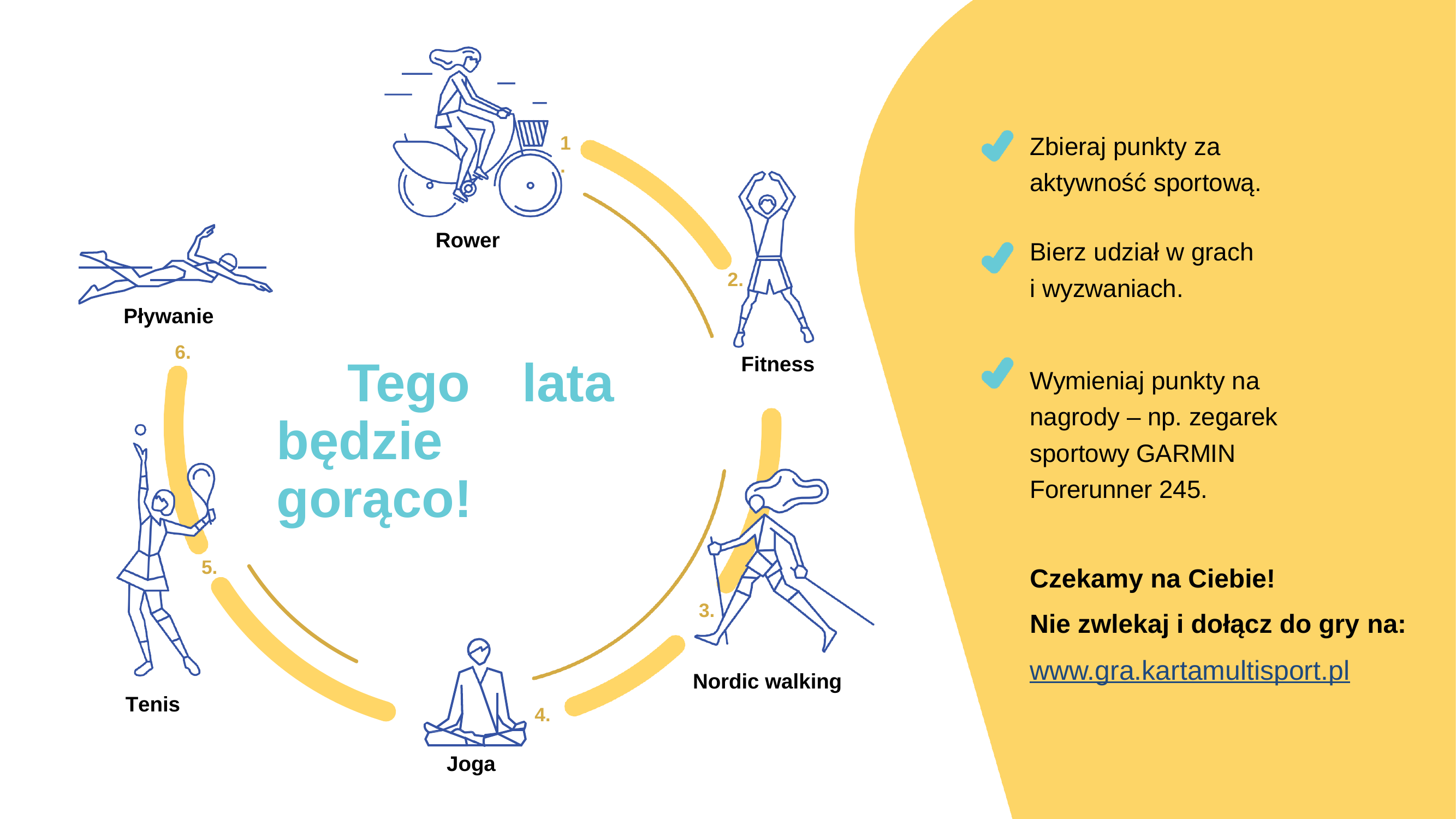

Zbieraj punkty za  aktywność sportową.
1.

Rower

Bierz udział w grach  i wyzwaniach.

2.

Pływanie
6.
Tego	lata  będzie	gorąco!
Fitness
Wymieniaj punkty na  nagrody – np. zegarek  sportowy GARMIN  Forerunner 245.

Czekamy na Ciebie!
Nie zwlekaj i dołącz do gry na: www.gra.kartamultisport.pl
5.

3.

Nordic walking

Tenis

4.

Joga